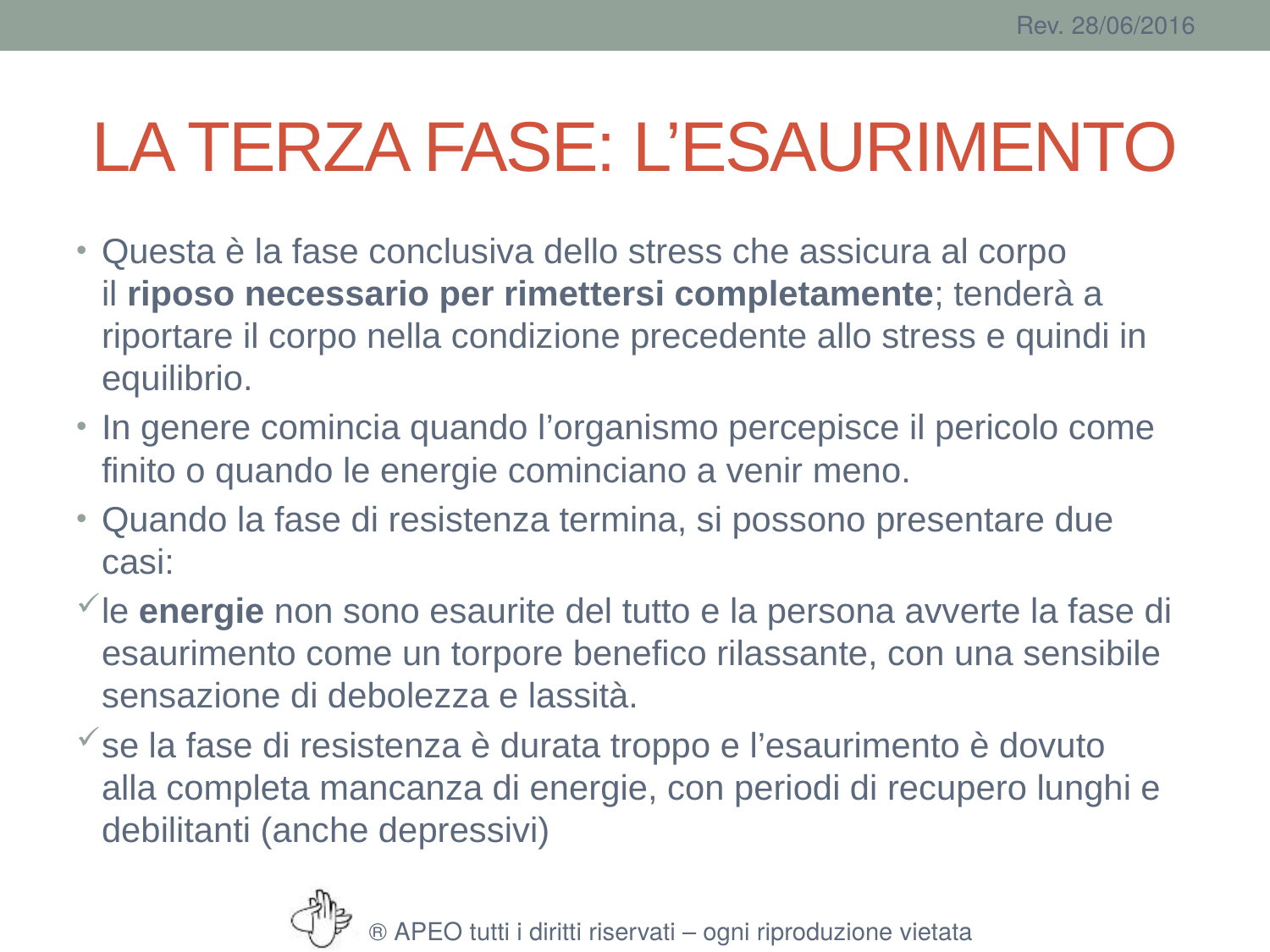

# LA TERZA FASE: L’ESAURIMENTO
Questa è la fase conclusiva dello stress che assicura al corpo il riposo necessario per rimettersi completamente; tenderà a riportare il corpo nella condizione precedente allo stress e quindi in equilibrio.
In genere comincia quando l’organismo percepisce il pericolo come finito o quando le energie cominciano a venir meno.
Quando la fase di resistenza termina, si possono presentare due casi:
le energie non sono esaurite del tutto e la persona avverte la fase di esaurimento come un torpore benefico rilassante, con una sensibile sensazione di debolezza e lassità.
se la fase di resistenza è durata troppo e l’esaurimento è dovuto alla completa mancanza di energie, con periodi di recupero lunghi e debilitanti (anche depressivi)